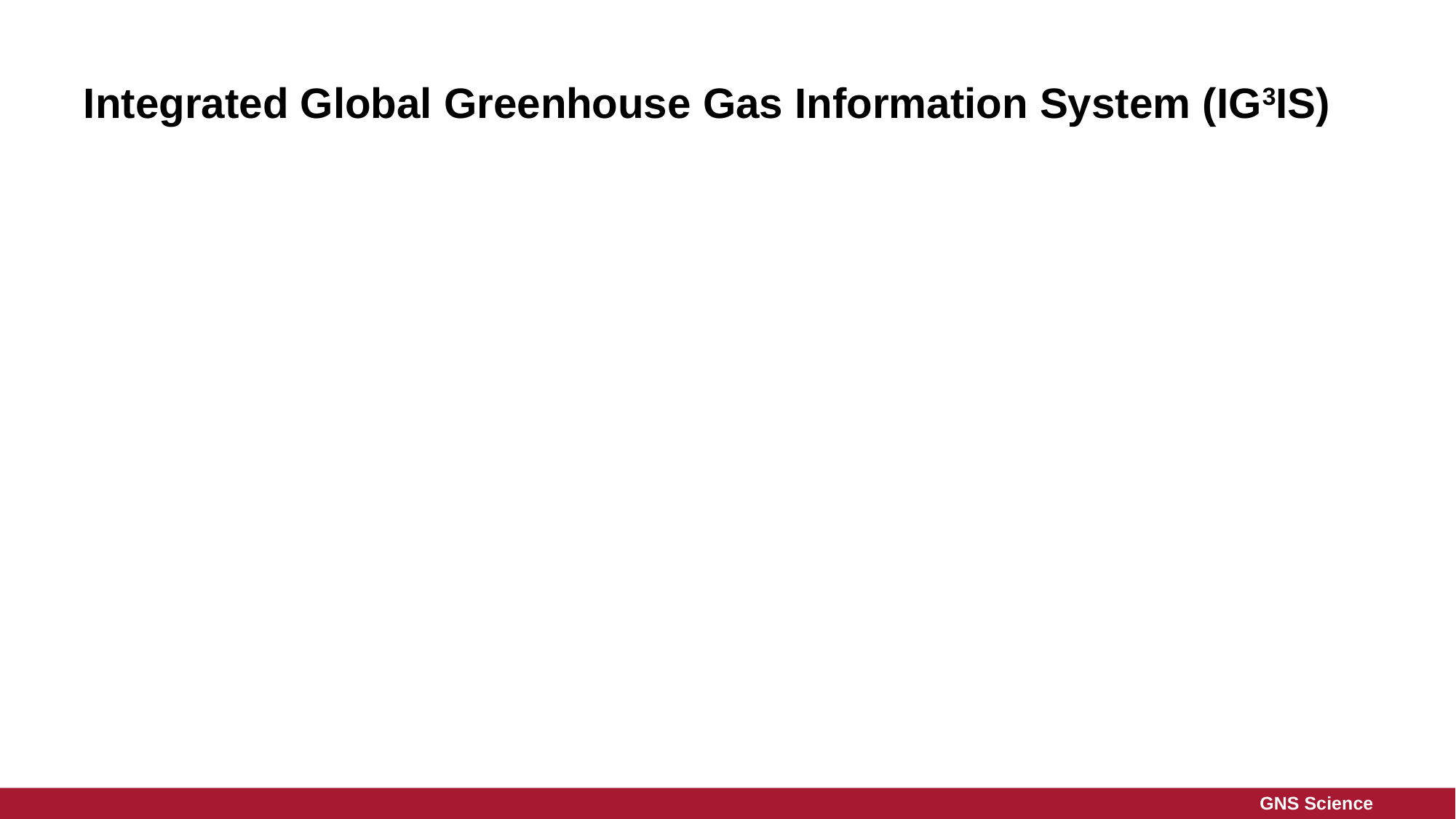

# Integrated Global Greenhouse Gas Information System (IG3IS)